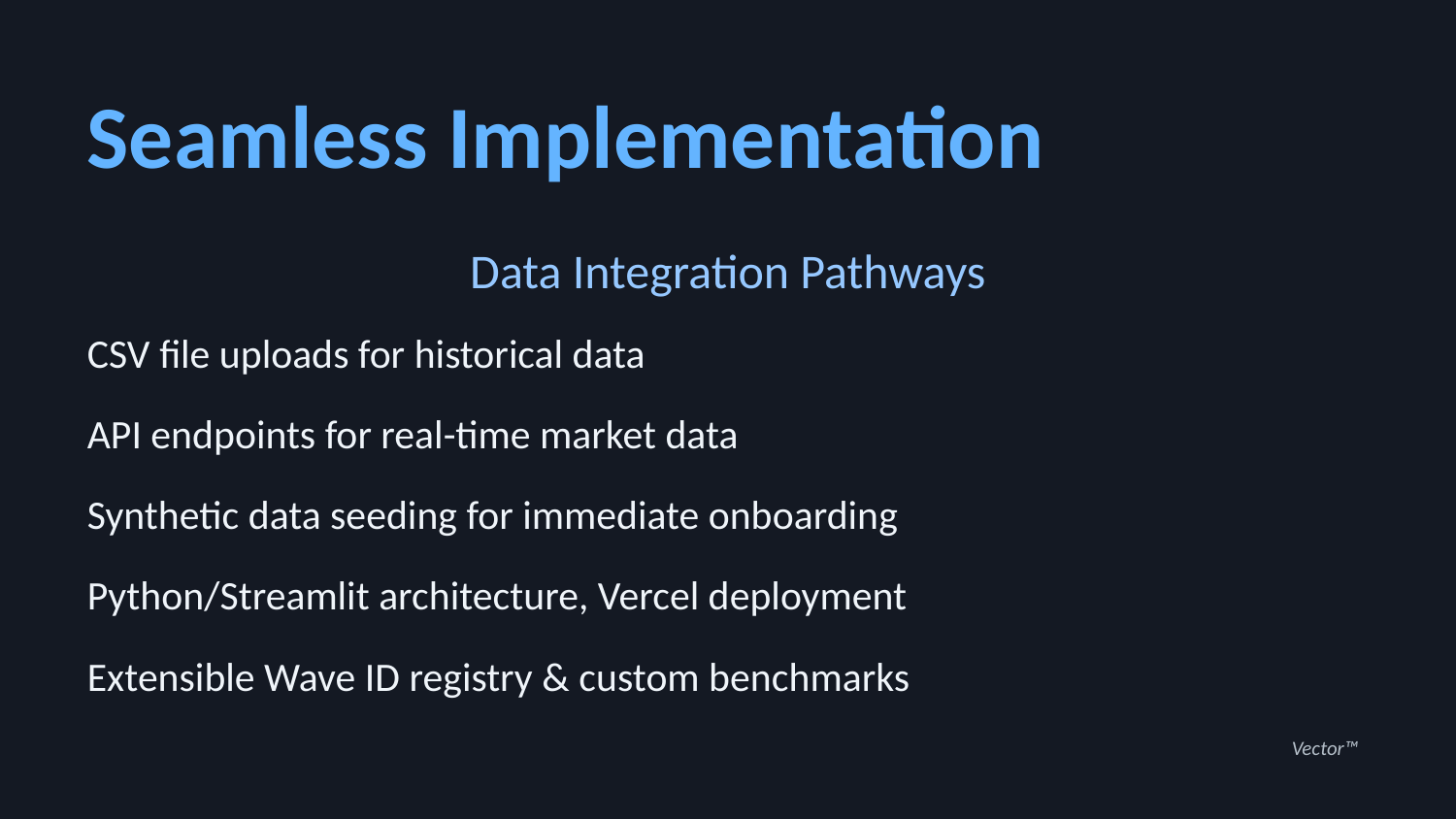

Seamless Implementation
Data Integration Pathways
CSV file uploads for historical data
API endpoints for real-time market data
Synthetic data seeding for immediate onboarding
Python/Streamlit architecture, Vercel deployment
Extensible Wave ID registry & custom benchmarks
Vector™